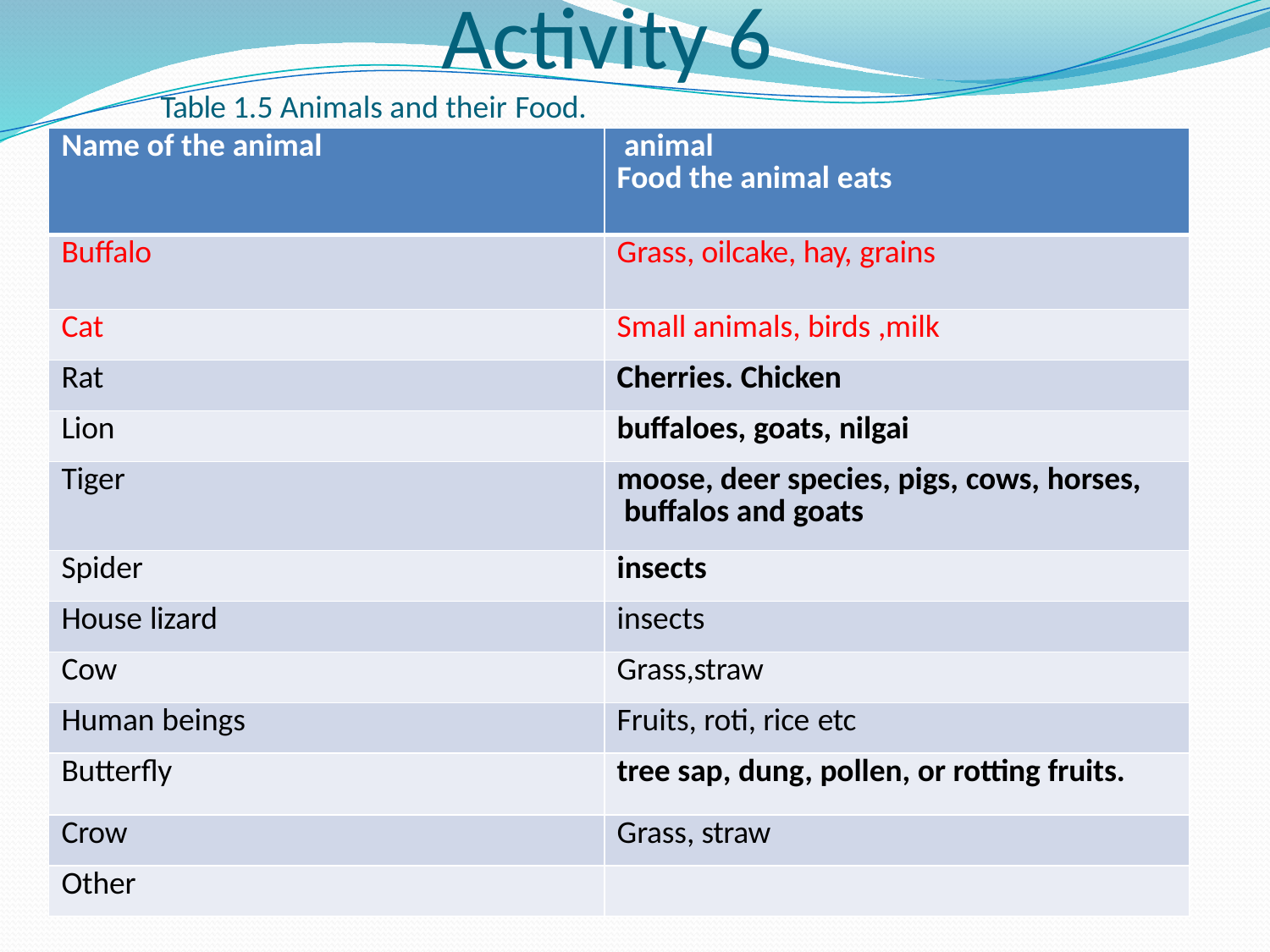

# Activity 6
Table 1.5 Animals and their Food.
| Name of the animal | animal Food the animal eats |
| --- | --- |
| Buffalo | Grass, oilcake, hay, grains |
| Cat | Small animals, birds ,milk |
| Rat | Cherries. Chicken |
| Lion | buffaloes, goats, nilgai |
| Tiger | moose, deer species, pigs, cows, horses, buffalos and goats |
| Spider | insects |
| House lizard | insects |
| Cow | Grass,straw |
| Human beings | Fruits, roti, rice etc |
| Butterfly | tree sap, dung, pollen, or rotting fruits. |
| Crow | Grass, straw |
| Other |  |